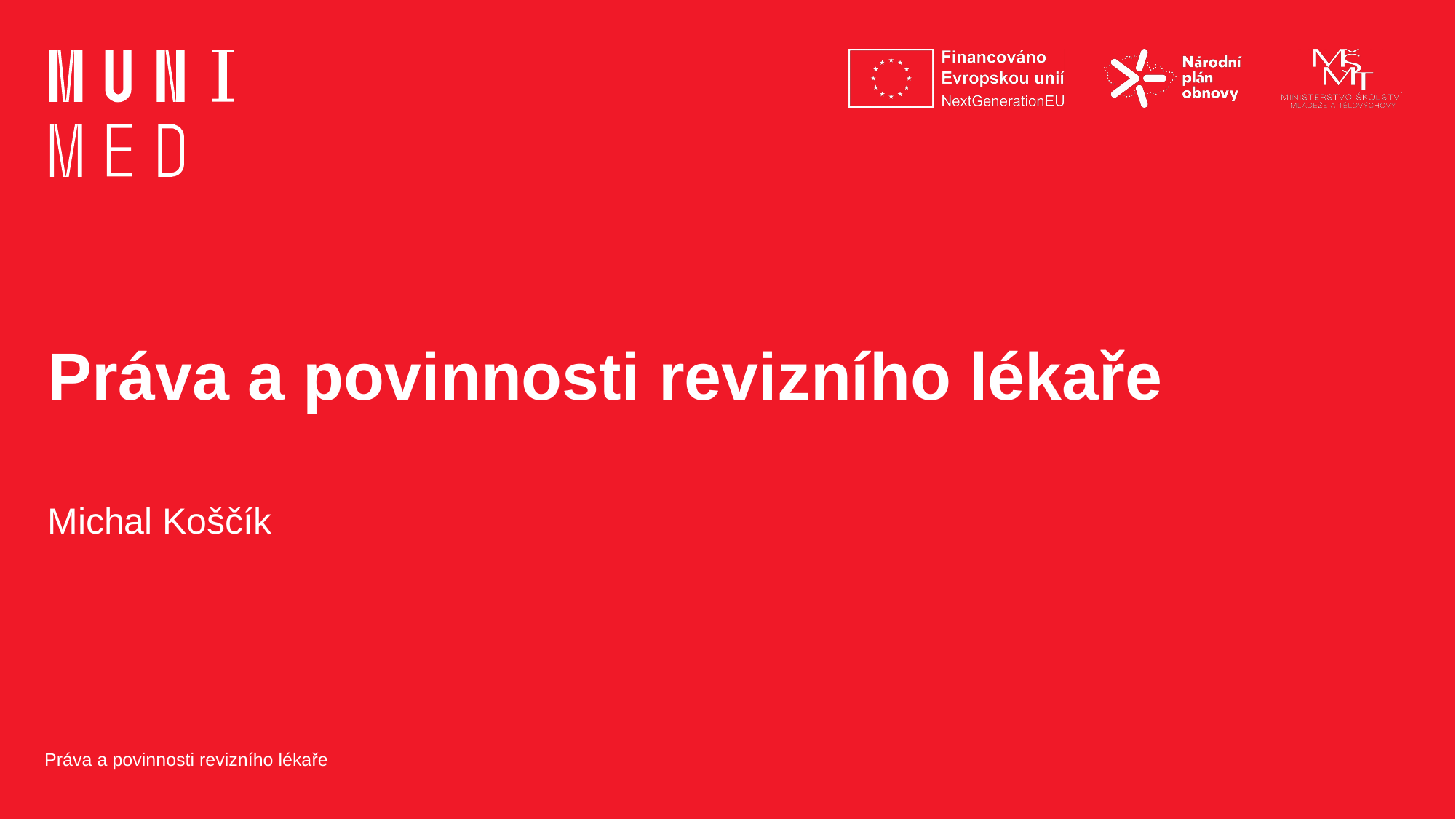

# Práva a povinnosti revizního lékaře
Michal Koščík
Práva a povinnosti revizního lékaře